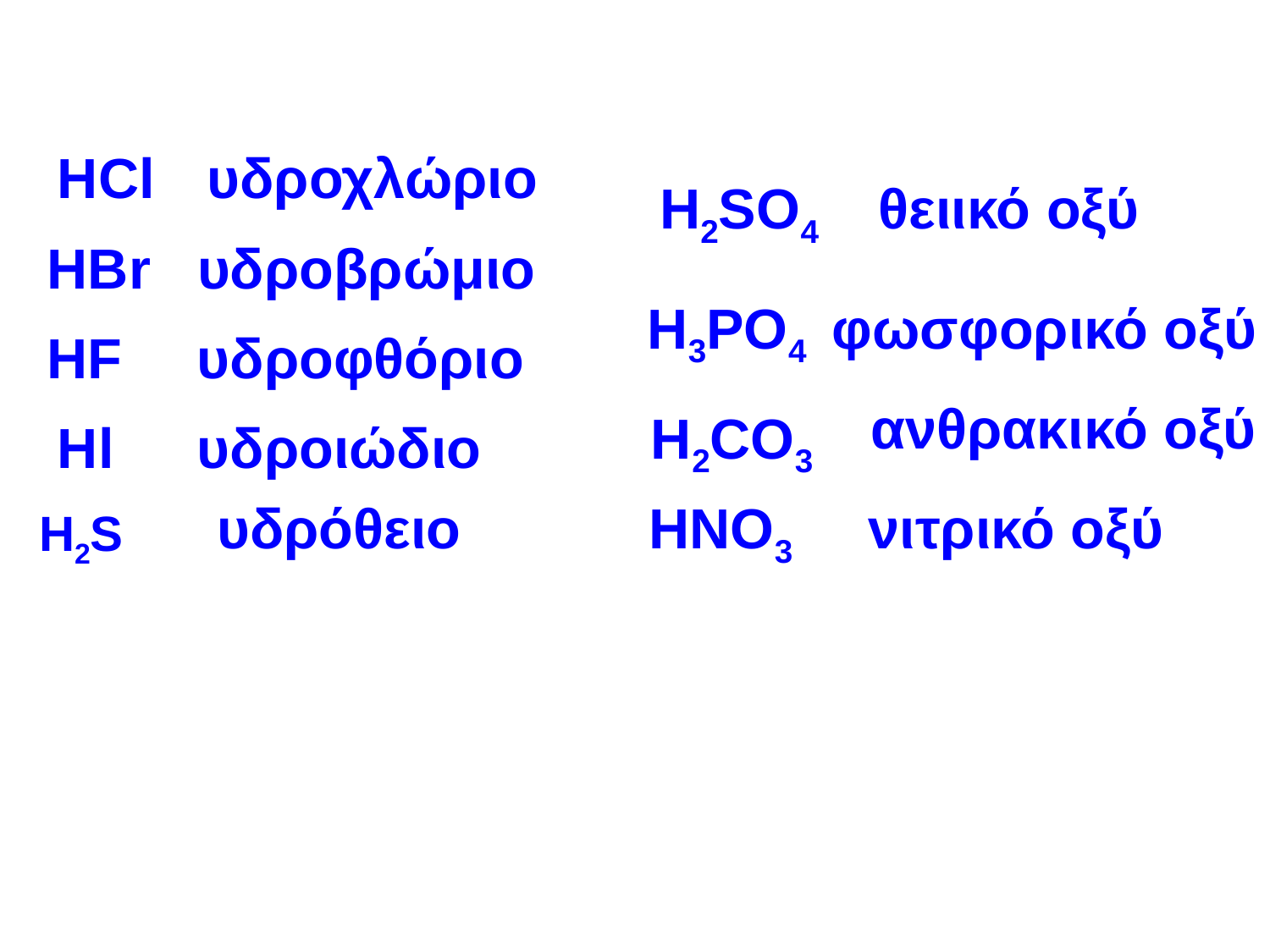

HCl
υδροχλώριο
H2SO4
θειικό οξύ
HBr
υδροβρώμιο
H3PO4
  φωσφορικό οξύ
HF
υδροφθόριο
ανθρακικό οξύ
  H2CO3
Hl
υδροιώδιο
υδρόθειο
HNO3
νιτρικό οξύ
H2S